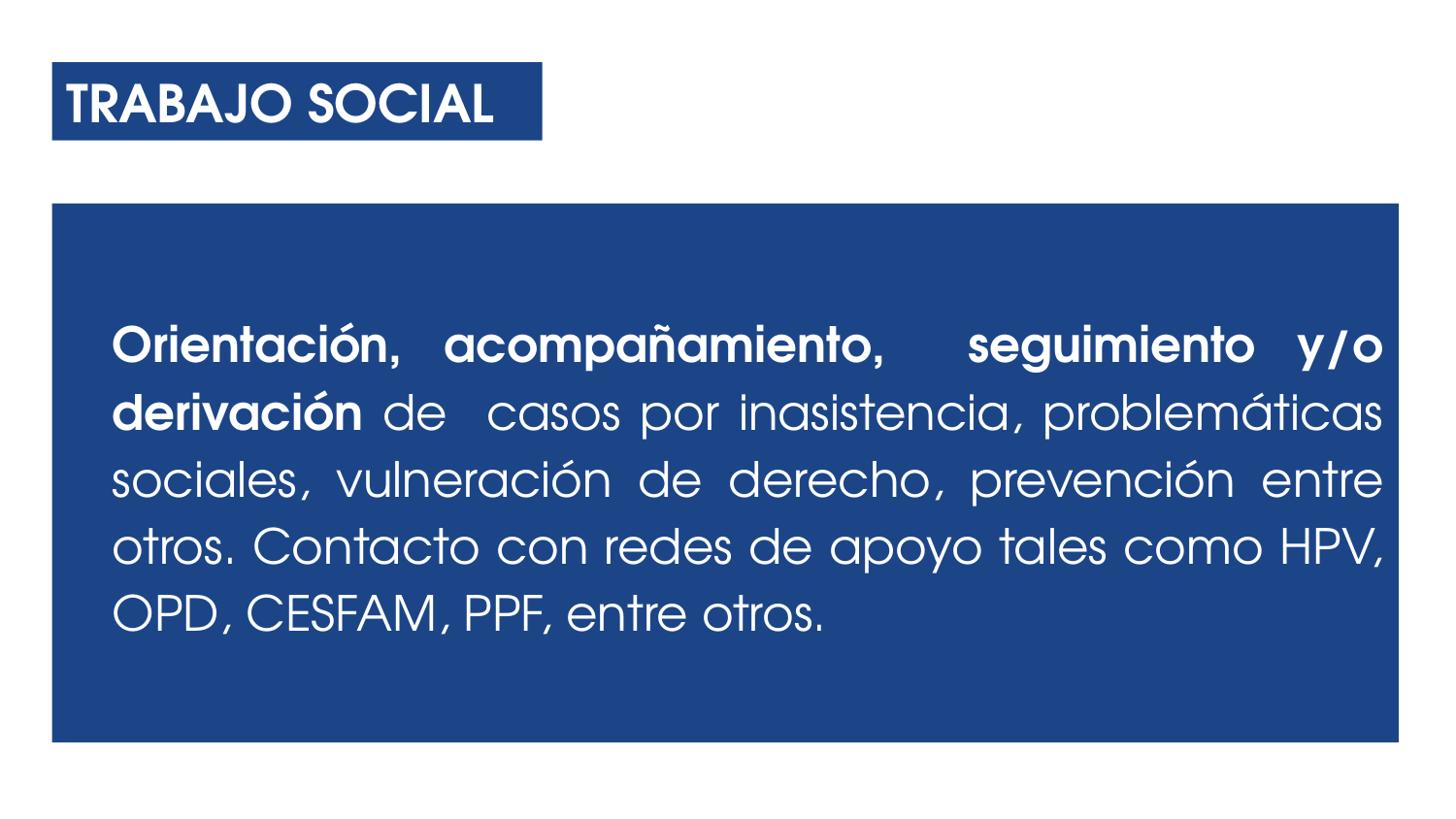

# TRABAJO SOCIAL
Orientación, acompañamiento,  seguimiento y/o derivación de  casos por inasistencia, problemáticas sociales, vulneración de derecho, prevención entre otros. Contacto con redes de apoyo tales como HPV, OPD, CESFAM, PPF, entre otros.